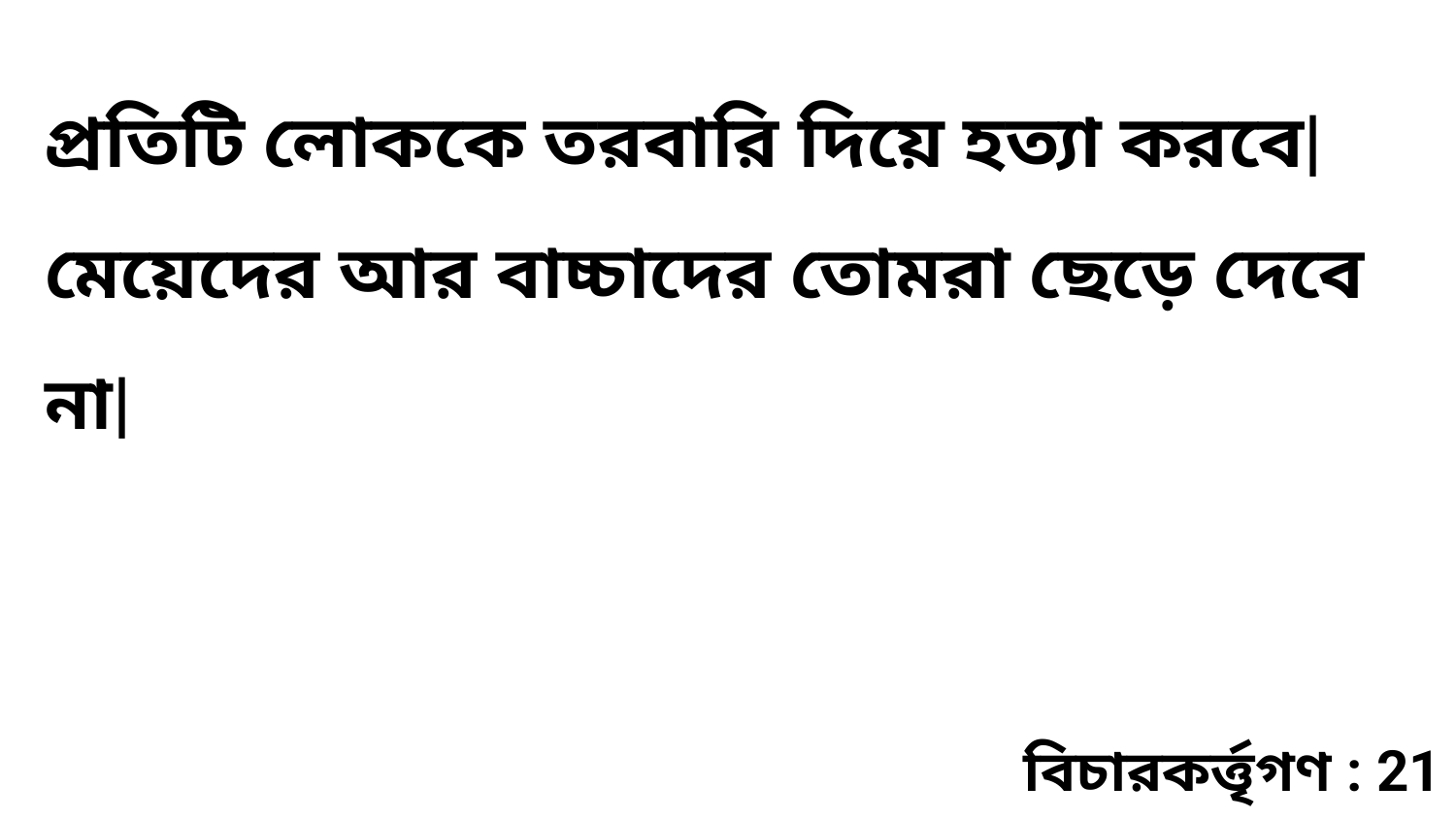

প্রতিটি লোককে তরবারি দিয়ে হত্যা করবে| মেয়েদের আর বাচ্চাদের তোমরা ছেড়ে দেবে না|
বিচারকর্ত্তৃগণ : 21